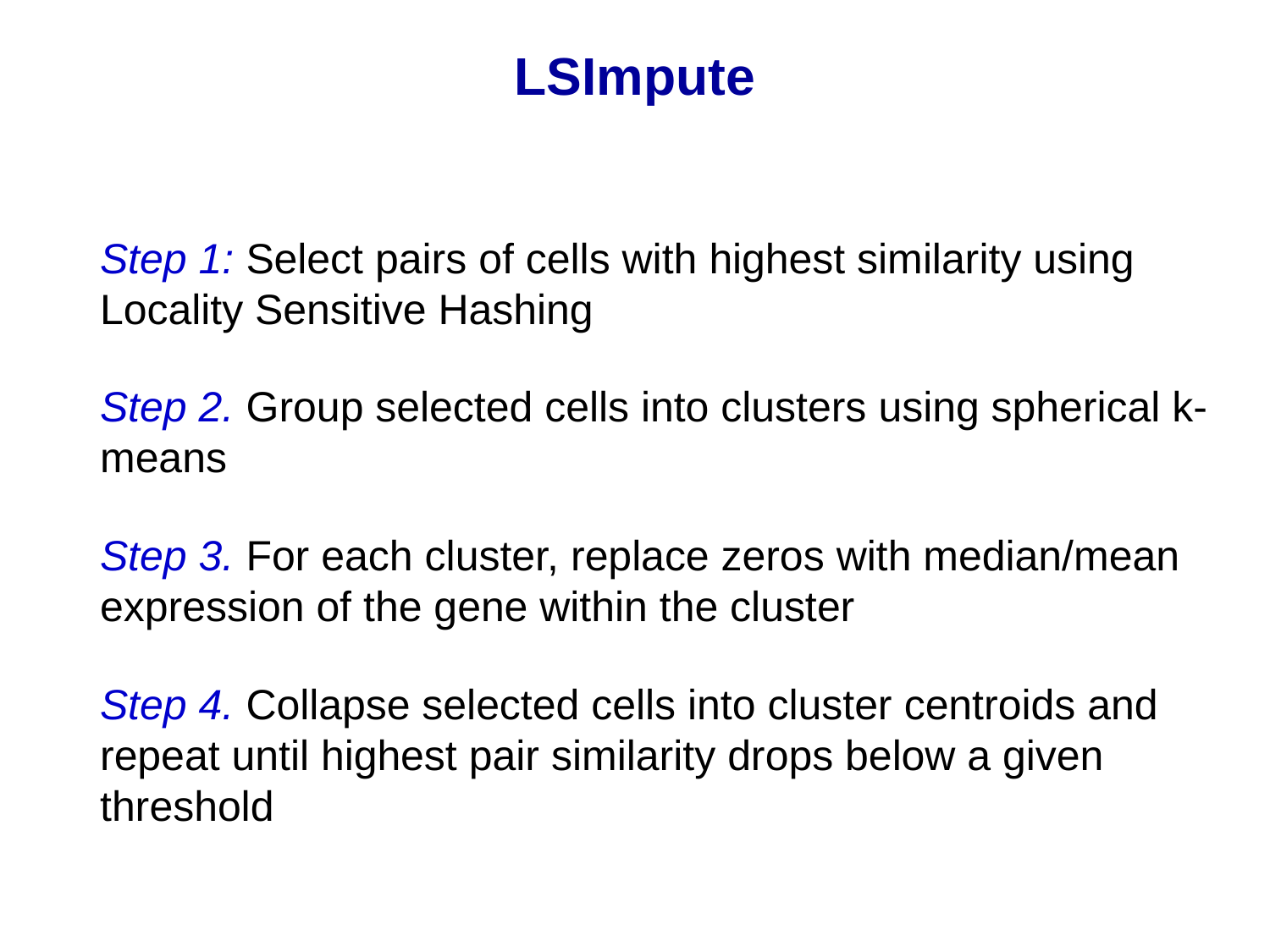

# LSImpute

Step 1: Select pairs of cells with highest similarity using Locality Sensitive Hashing

Step 2. Group selected cells into clusters using spherical k-means

Step 3. For each cluster, replace zeros with median/mean expression of the gene within the cluster

Step 4. Collapse selected cells into cluster centroids and repeat until highest pair similarity drops below a given threshold